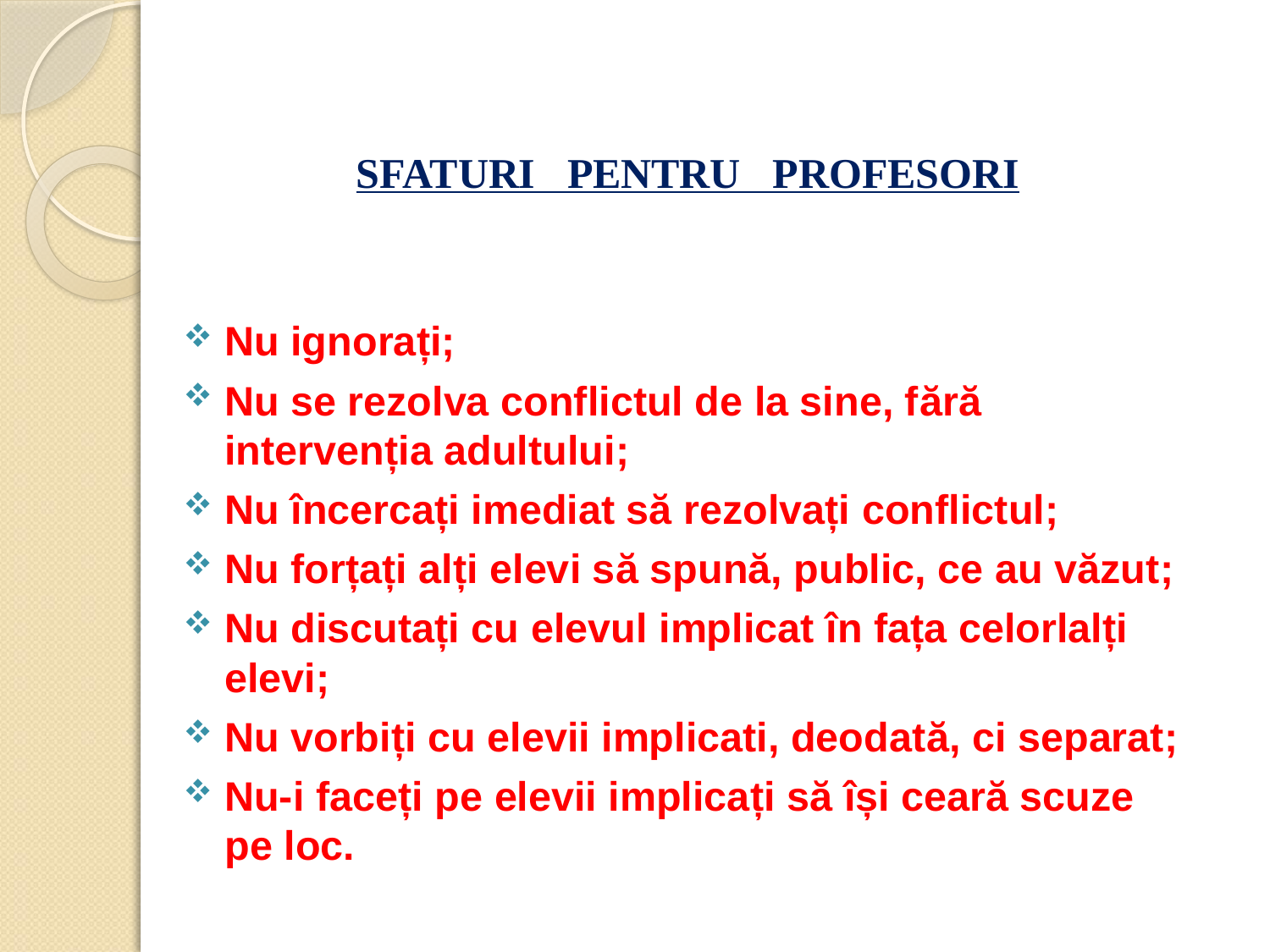

# SFATURI   PENTRU   PROFESORI

Nu ignorați;
Nu se rezolva conflictul de la sine, fără intervenția adultului;
Nu încercați imediat să rezolvați conflictul;
Nu forțați alți elevi să spună, public, ce au văzut;
Nu discutați cu elevul implicat în fața celorlalți elevi;
Nu vorbiți cu elevii implicati, deodată, ci separat;
Nu-i faceți pe elevii implicați să își ceară scuze pe loc.